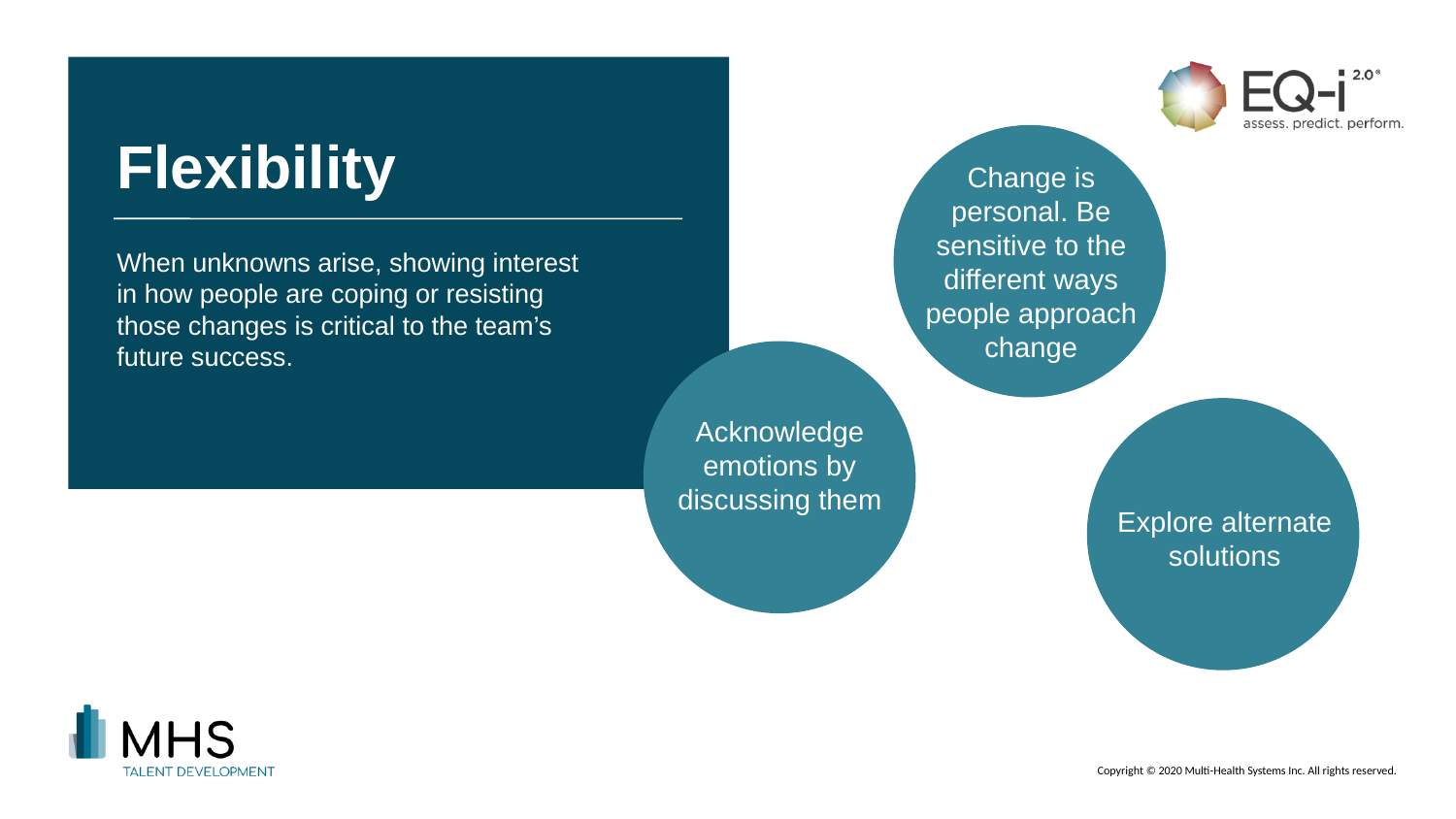

# Flexibility

Change is personal. Be sensitive to the different ways people approach change
When unknowns arise, showing interest in how people are coping or resisting those changes is critical to the team’s future success.

Acknowledge emotions by discussing them
Explore alternate solutions